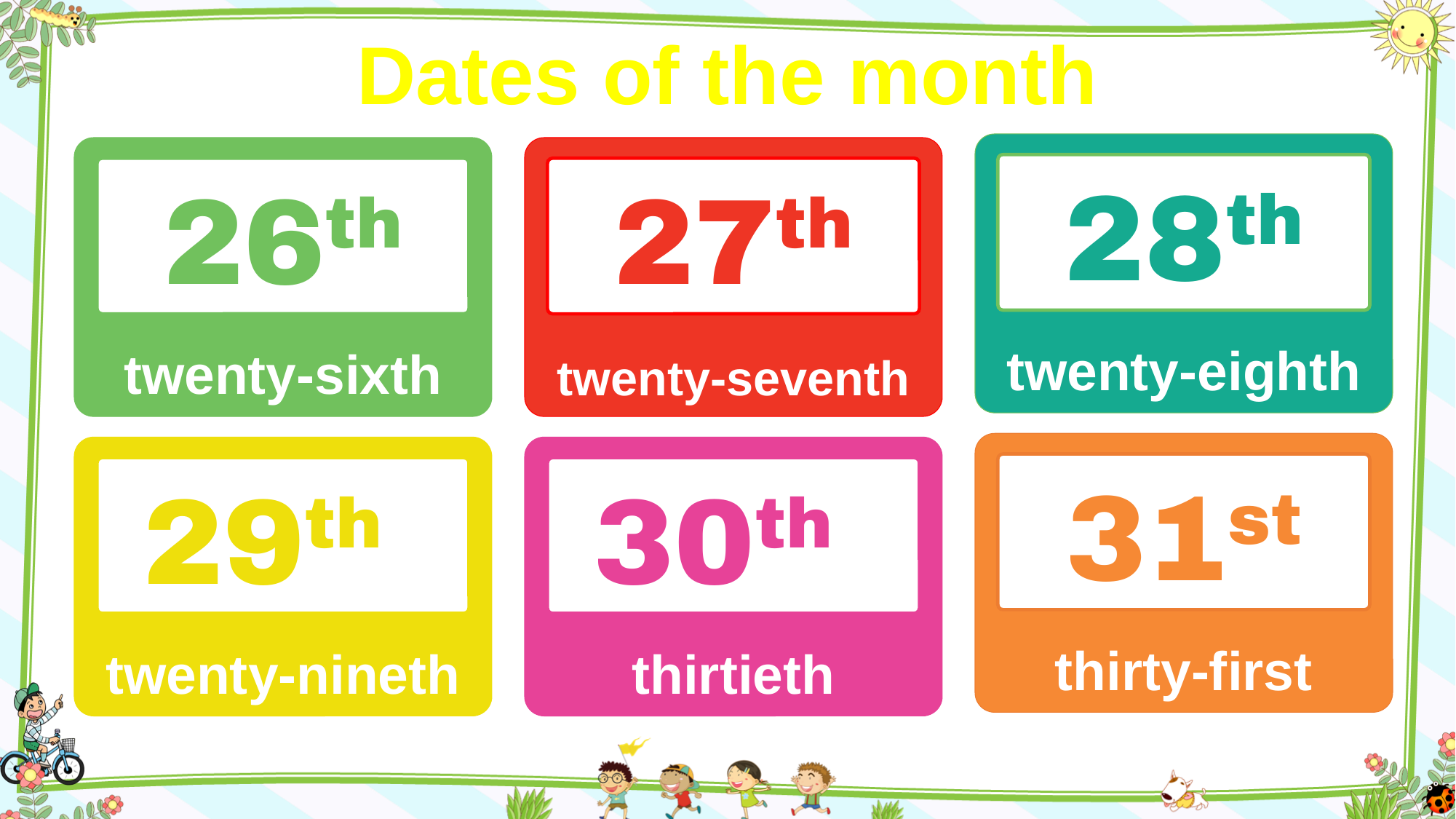

Dates of the month
twenty-eighth
28th
twenty-sixth
26th
twenty-seventh
27th
thirty-first
31st
twenty-nineth
29th
thirtieth
30th